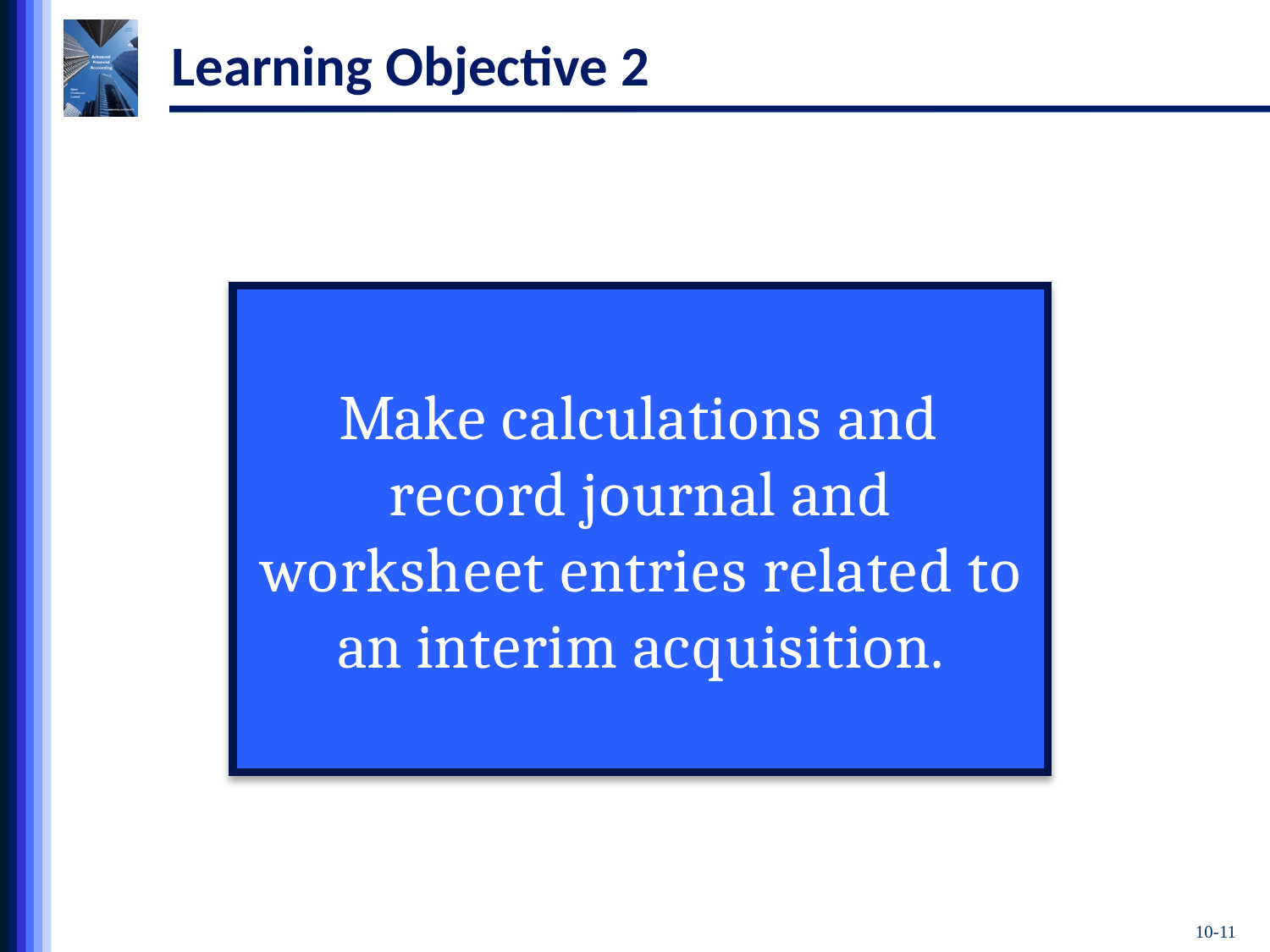

# Learning Objective 2
Make calculations and record journal and worksheet entries related to an interim acquisition.
10-11